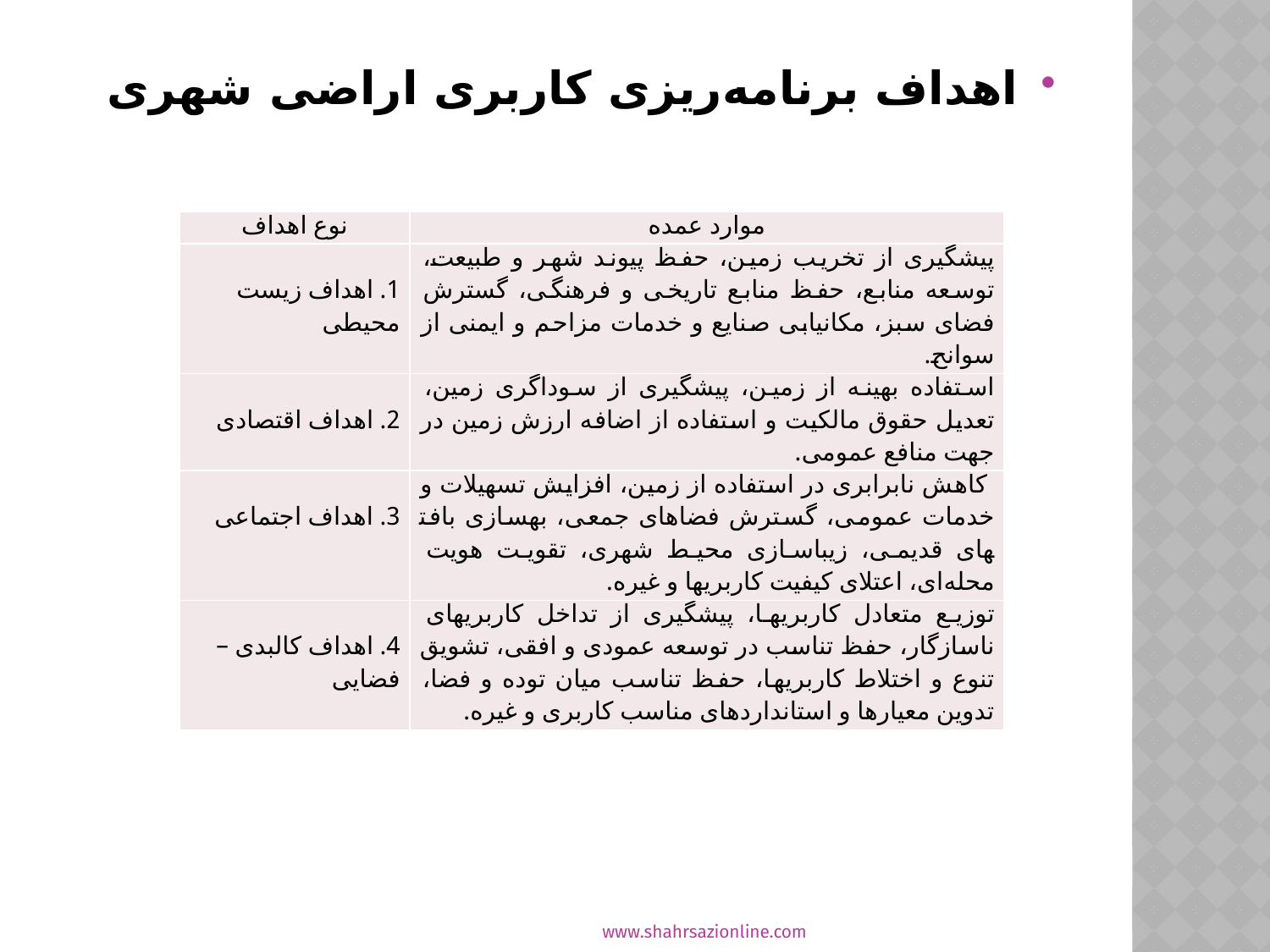

#
اهداف برنامه‌ریزی كاربری اراضی شهری

| نوع اهداف | موارد عمده |
| --- | --- |
| 1. اهداف زیست محیطی | پیشگیری از تخریب زمین، حفظ پیوند شهر و طبیعت، توسعه منابع، حفظ منابع تاریخی و فرهنگی، گسترش فضای سبز، مكان­یابی صنایع و خدمات مزاحم و ایمنی از سوانح. |
| 2. اهداف اقتصادی | استفاده بهینه از زمین، پیشگیری از سوداگری زمین، تعدیل حقوق مالكیت و استفاده از اضافه ارزش زمین در جهت منافع عمومی. |
| 3. اهداف اجتماعی | كاهش نابرابری در استفاده از زمین، افزایش تسهیلات و خدمات عمومی، گسترش فضاهای جمعی، بهسازی بافت­های قدیمی، زیباسازی محیط شهری، تقویت هویت محله‌ای، اعتلای كیفیت كاربری­ها و غیره. |
| 4. اهداف كالبدی – فضایی | توزیع متعادل كاربری­ها، پیشگیری از تداخل كاربری­های ناسازگار، حفظ تناسب در توسعه عمودی و افقی، تشویق تنوع و اختلاط كاربری­ها، حفظ تناسب میان توده و فضا، تدوین معیارها و استانداردهای مناسب كاربری و غیره. |
www.shahrsazionline.com